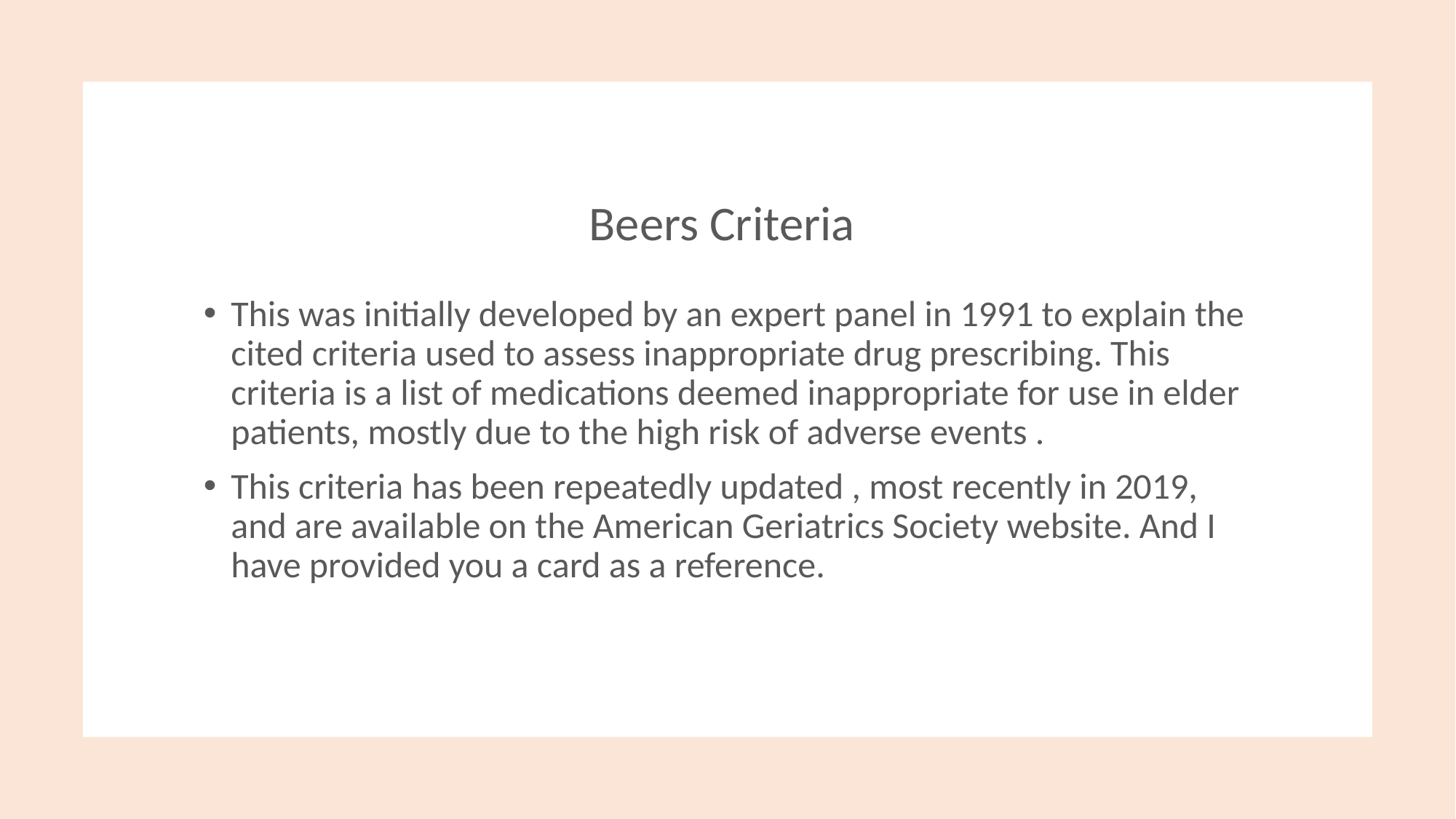

# Beers Criteria
This was initially developed by an expert panel in 1991 to explain the cited criteria used to assess inappropriate drug prescribing. This criteria is a list of medications deemed inappropriate for use in elder patients, mostly due to the high risk of adverse events .
This criteria has been repeatedly updated , most recently in 2019, and are available on the American Geriatrics Society website. And I have provided you a card as a reference.